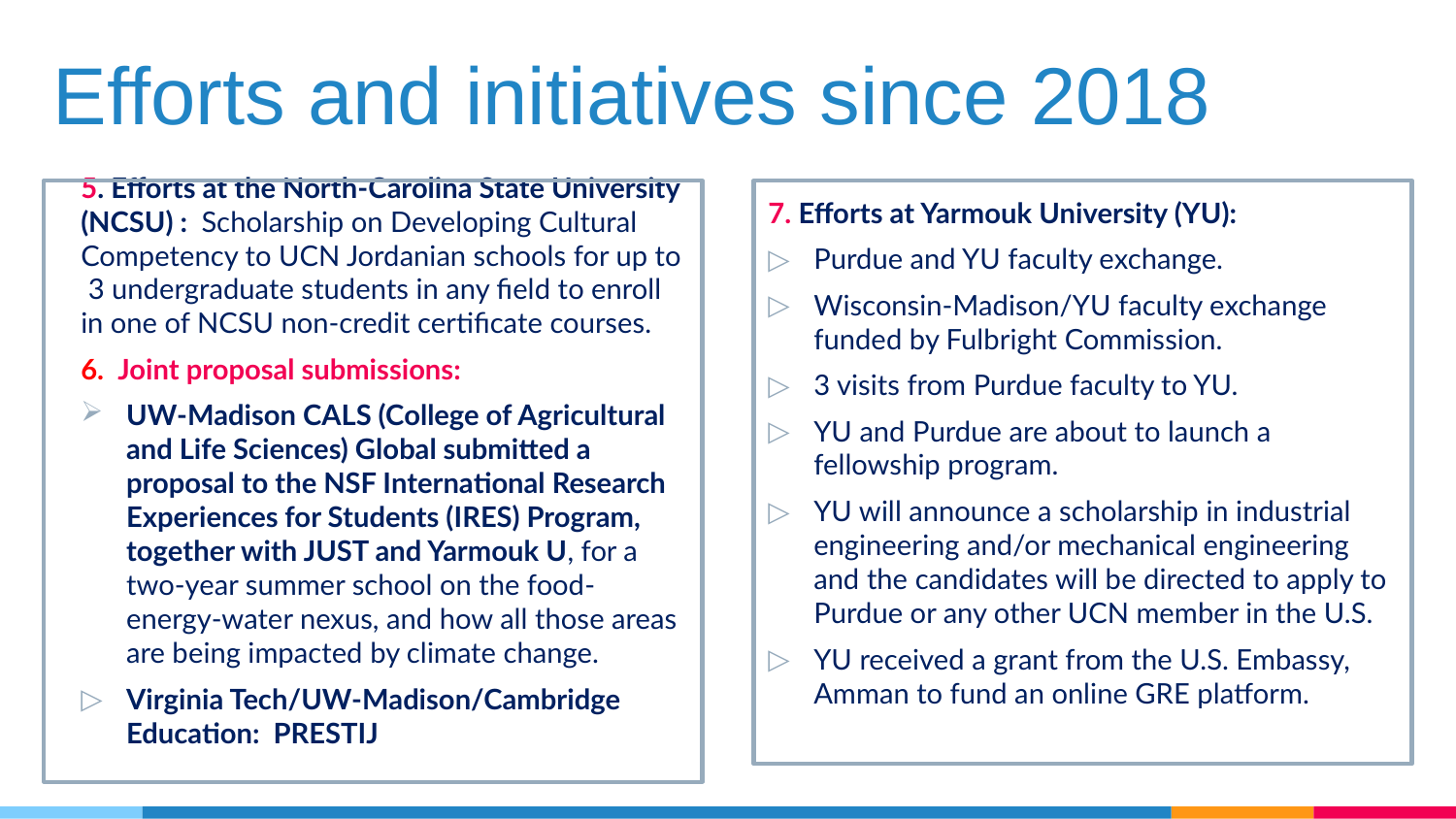

# Efforts and initiatives since 2018
5. Efforts at the North-Carolina State University (NCSU) :  Scholarship on Developing Cultural Competency to UCN Jordanian schools for up to  3 undergraduate students in any field to enroll in one of NCSU non-credit certificate courses.
6.  Joint proposal submissions:
UW-Madison CALS (College of Agricultural and Life Sciences) Global submitted a proposal to the NSF International Research Experiences for Students (IRES) Program, together with JUST and Yarmouk U, for a two-year summer school on the food-energy-water nexus, and how all those areas are being impacted by climate change.
Virginia Tech/UW-Madison/Cambridge Education:  PRESTIJ

7. Efforts at Yarmouk University (YU):
Purdue and YU faculty exchange.
Wisconsin-Madison/YU faculty exchange funded by Fulbright Commission.
3 visits from Purdue faculty to YU.
YU and Purdue are about to launch a fellowship program.
YU will announce a scholarship in industrial engineering and/or mechanical engineering and the candidates will be directed to apply to Purdue or any other UCN member in the U.S.
YU received a grant from the U.S. Embassy, Amman to fund an online GRE platform.